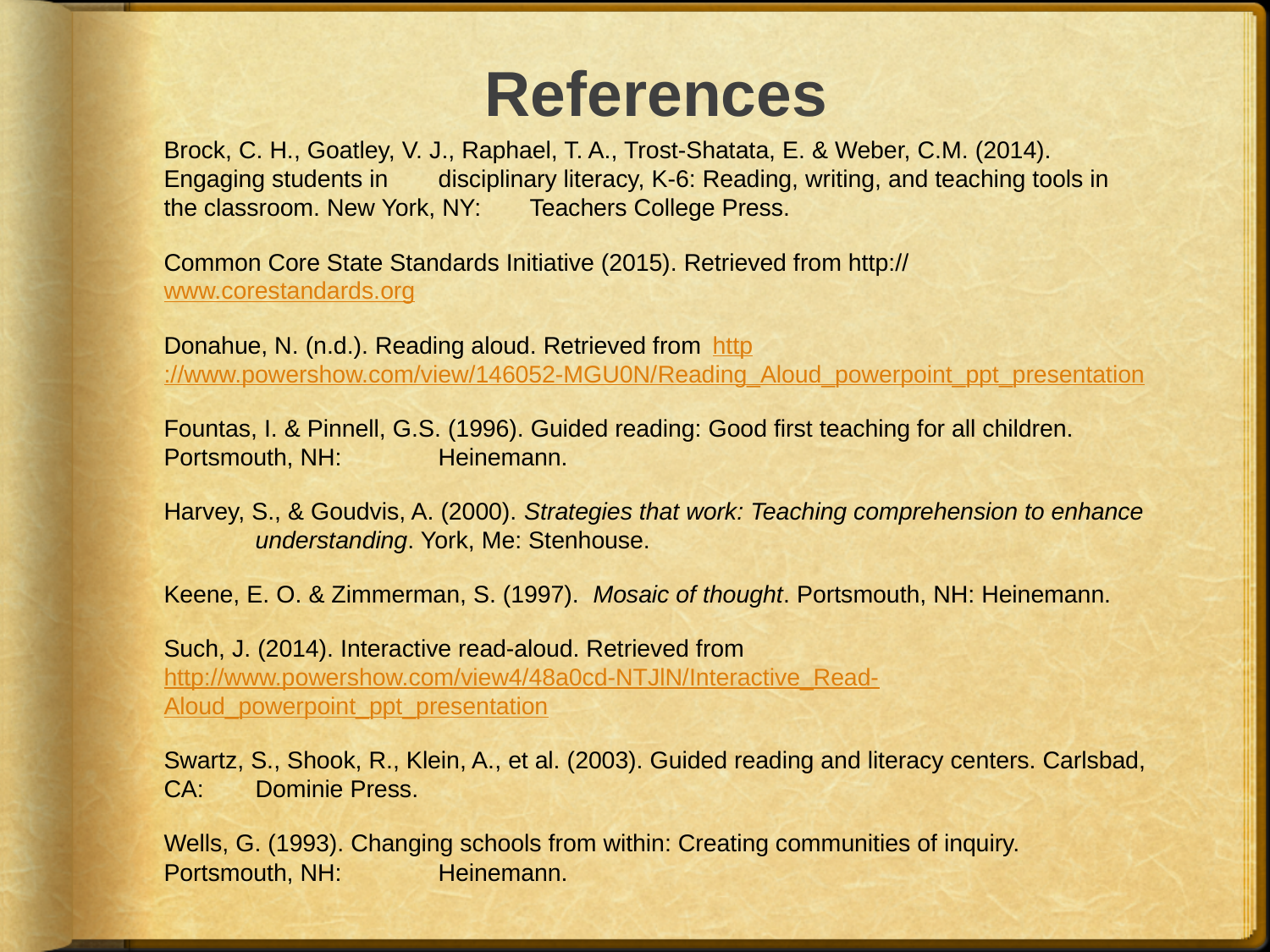

# References
Brock, C. H., Goatley, V. J., Raphael, T. A., Trost-Shatata, E. & Weber, C.M. (2014). Engaging students in 	disciplinary literacy, K-6: Reading, writing, and teaching tools in the classroom. New York, NY: 	Teachers College Press.
Common Core State Standards Initiative (2015). Retrieved from http://	www.corestandards.org
Donahue, N. (n.d.). Reading aloud. Retrieved from 				http://www.powershow.com/view/146052-MGU0N/Reading_Aloud_powerpoint_ppt_presentation
Fountas, I. & Pinnell, G.S. (1996). Guided reading: Good first teaching for all children. Portsmouth, NH: 	Heinemann.
Harvey, S., & Goudvis, A. (2000). Strategies that work: Teaching comprehension to enhance 	understanding. York, Me: Stenhouse.
Keene, E. O. & Zimmerman, S. (1997).  Mosaic of thought. Portsmouth, NH: Heinemann.
Such, J. (2014). Interactive read-aloud. Retrieved from http://www.powershow.com/view4/48a0cd-NTJlN/Interactive_Read-Aloud_powerpoint_ppt_presentation
Swartz, S., Shook, R., Klein, A., et al. (2003). Guided reading and literacy centers. Carlsbad, CA: 	Dominie Press.
Wells, G. (1993). Changing schools from within: Creating communities of inquiry. Portsmouth, NH: 	Heinemann.